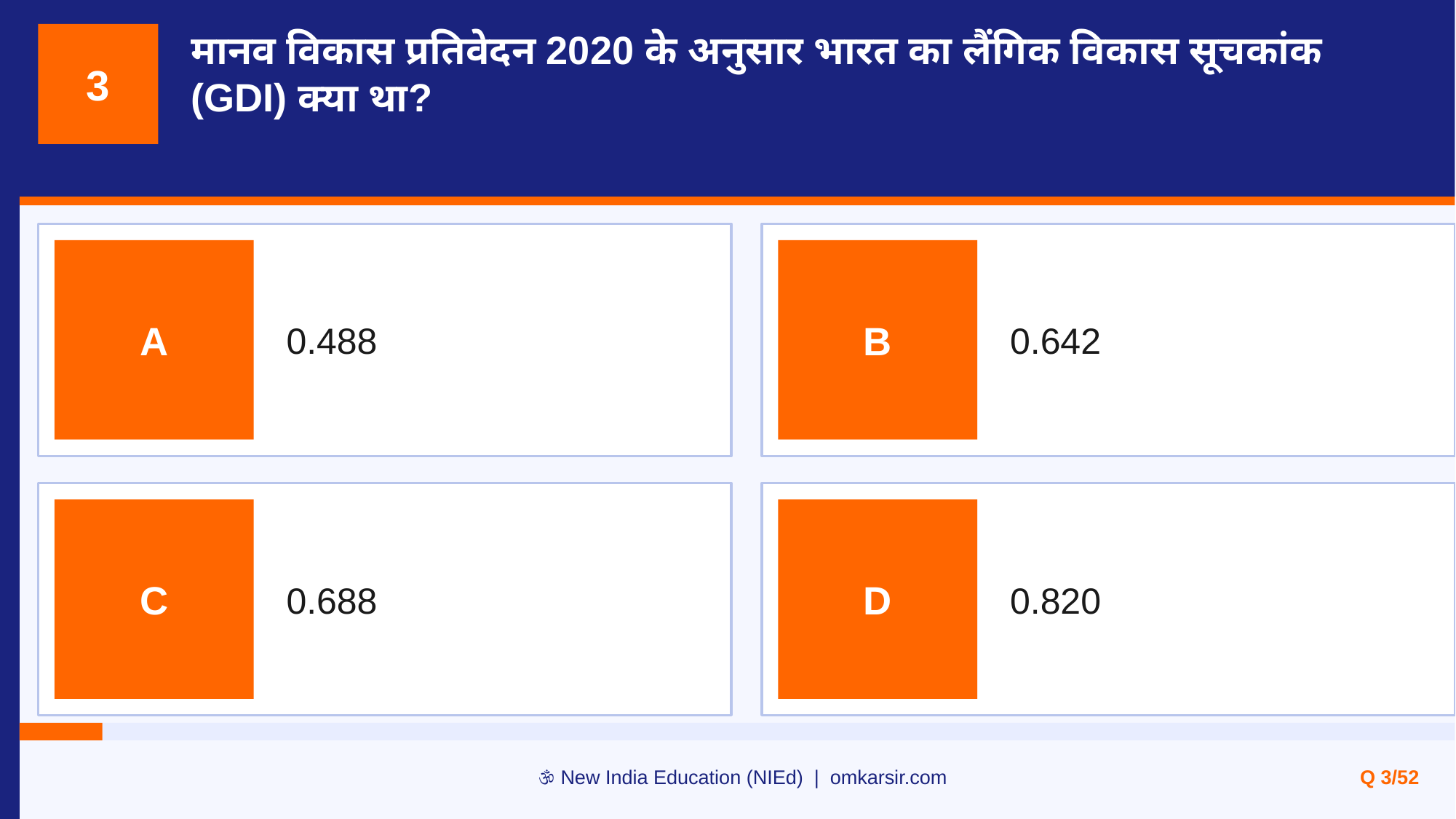

मानव विकास प्रतिवेदन 2020 के अनुसार भारत का लैंगिक विकास सूचकांक (GDI) क्या था?
3

0.488
0.642
A
B

0.688
0.820
C
D

🕉️ New India Education (NIEd)  |  omkarsir.com
Q 3/52